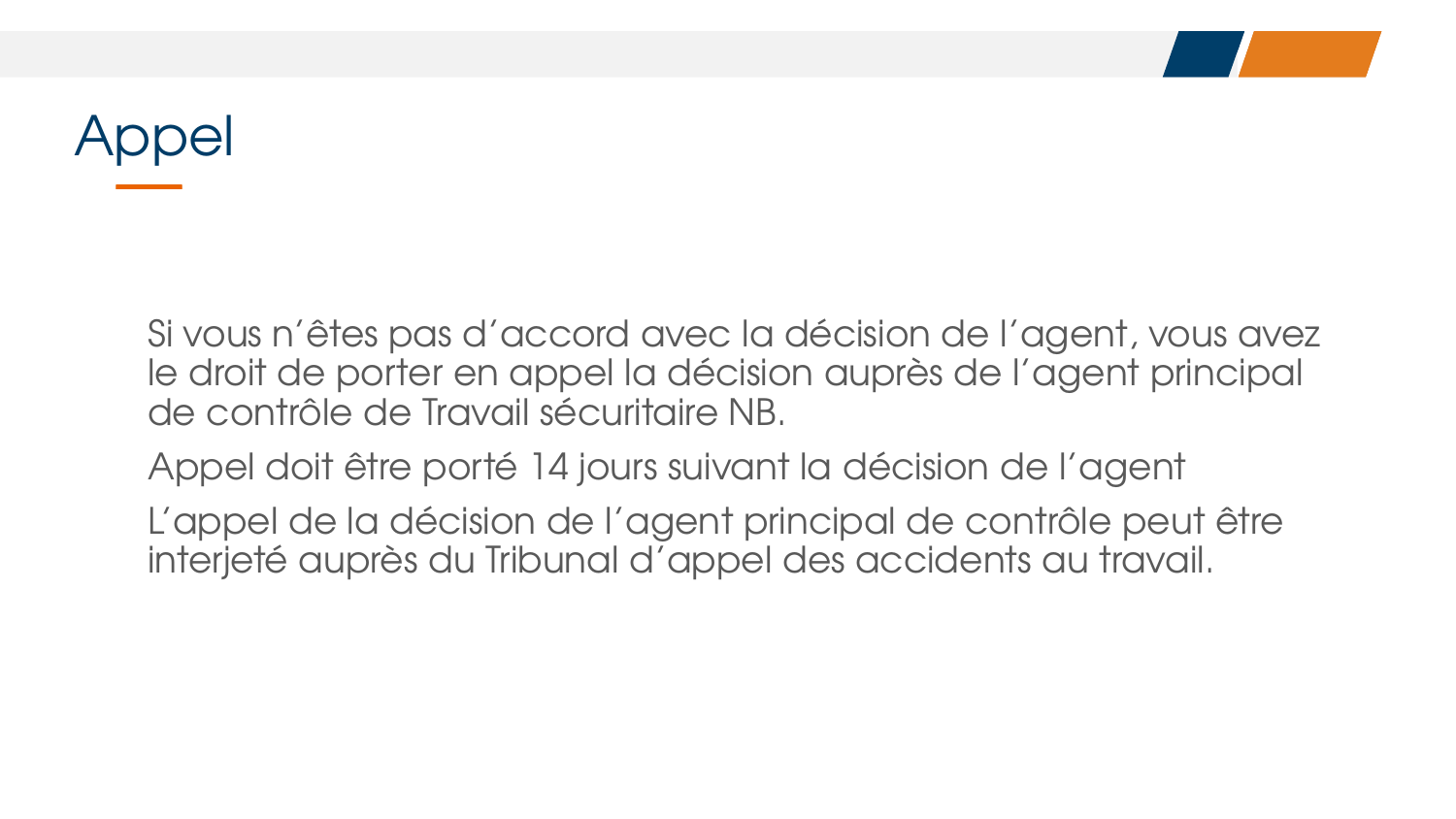

Appel

Si vous n’êtes pas d’accord avec la décision de l’agent, vous avez le droit de porter en appel la décision auprès de l’agent principal de contrôle de Travail sécuritaire NB.
Appel doit être porté 14 jours suivant la décision de l’agent
L’appel de la décision de l’agent principal de contrôle peut être interjeté auprès du Tribunal d’appel des accidents au travail.